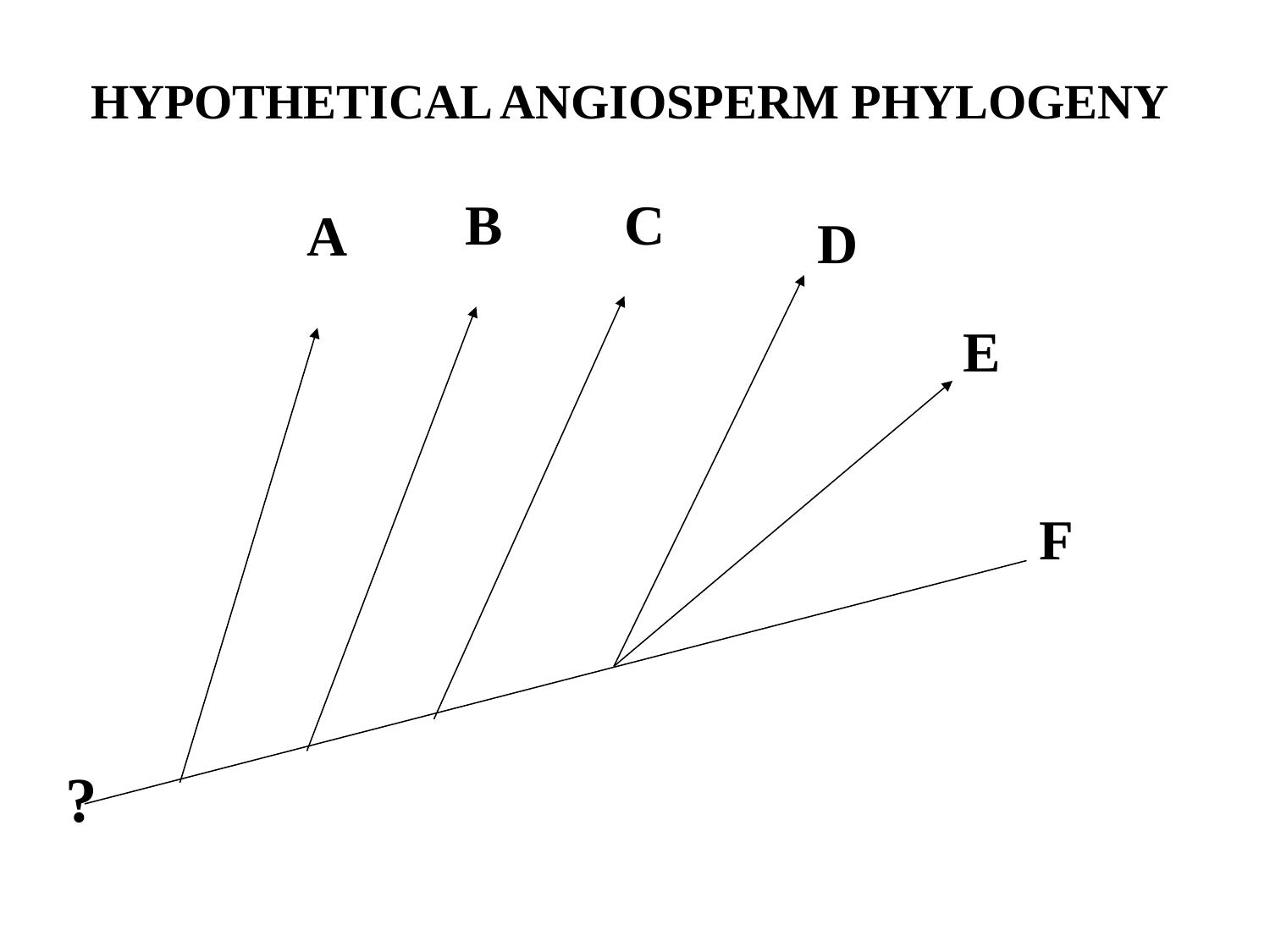

HYPOTHETICAL ANGIOSPERM PHYLOGENY
B
C
A
D

E

F

?